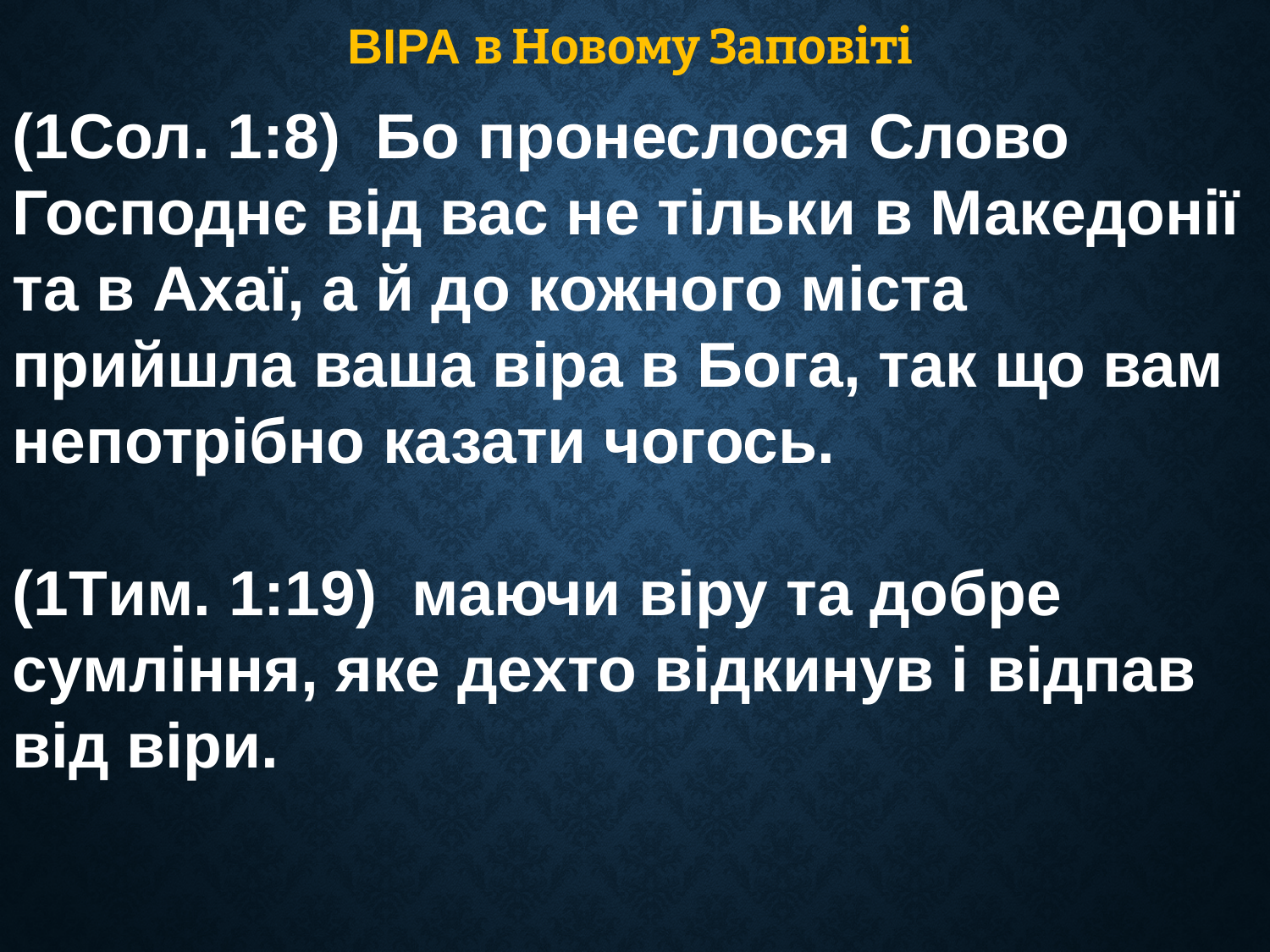

ВІРА в Новому Заповіті
(1Сол. 1:8)  Бо пронеслося Слово Господнє від вас не тільки в Македонії та в Ахаї, а й до кожного міста прийшла ваша віра в Бога, так що вам непотрібно казати чогось.

(1Tим. 1:19)  маючи віру та добре сумління, яке дехто відкинув і відпав від віри.